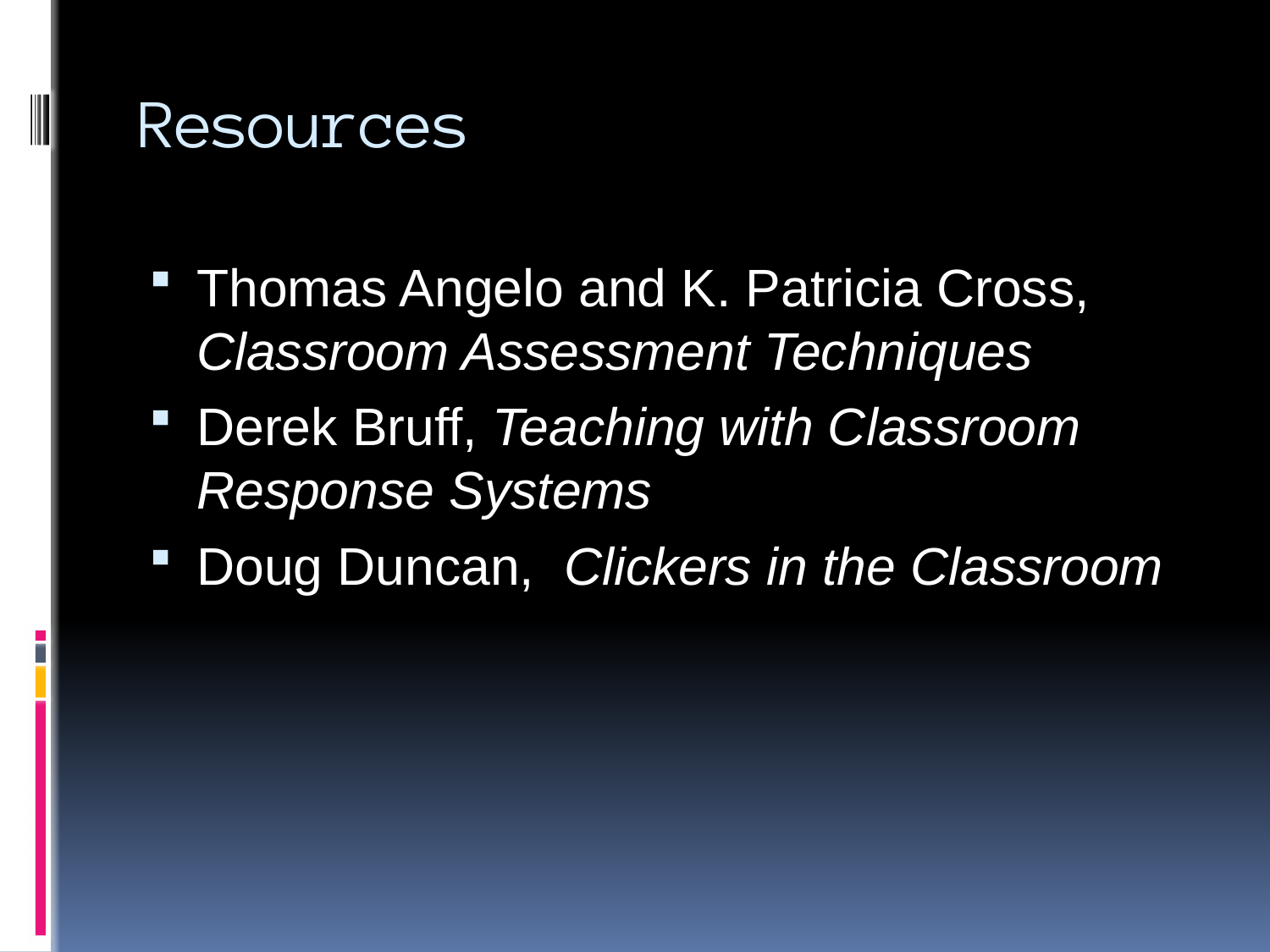

# Resources
Thomas Angelo and K. Patricia Cross, Classroom Assessment Techniques
Derek Bruff, Teaching with Classroom Response Systems
Doug Duncan,  Clickers in the Classroom